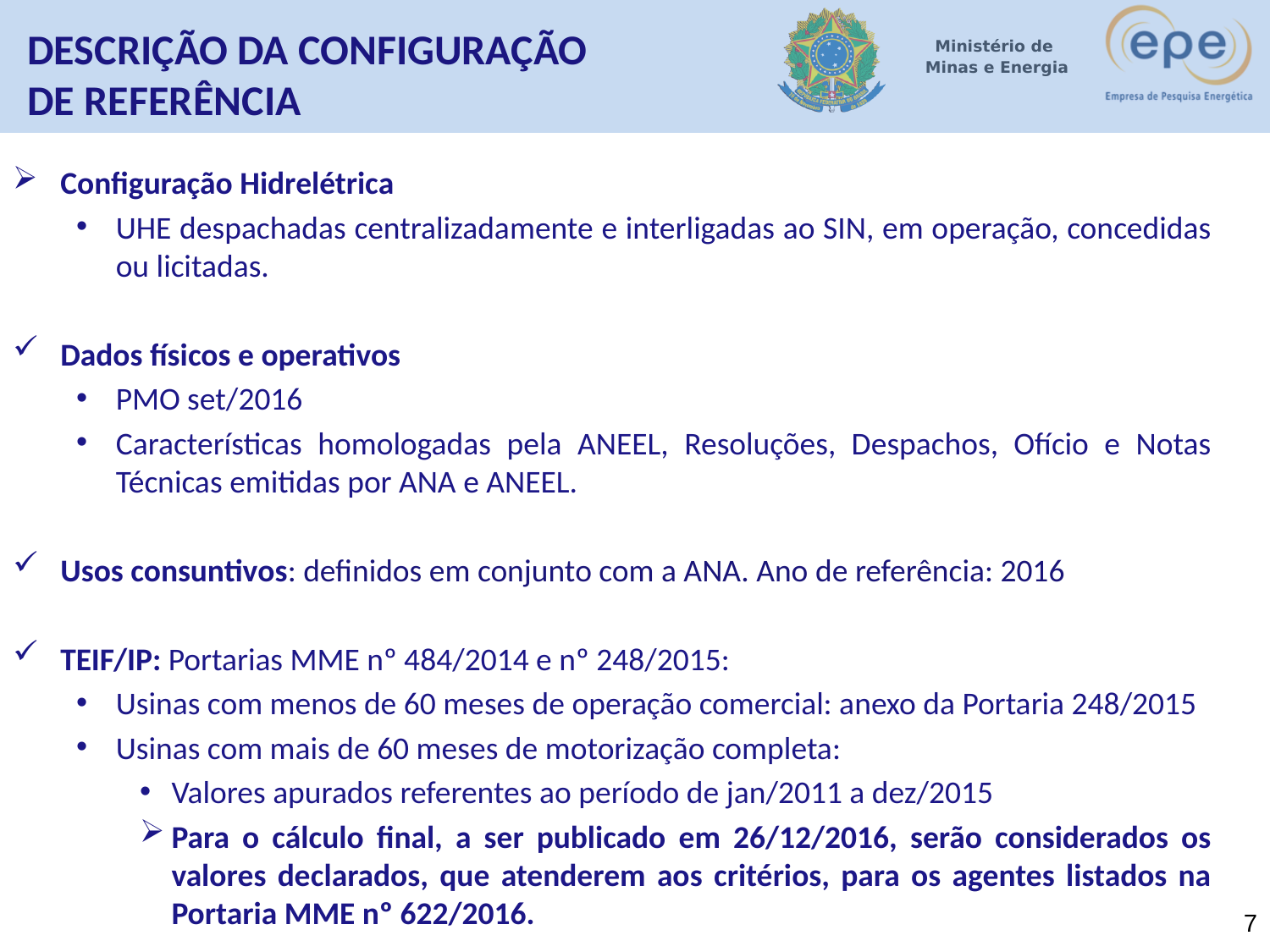

Descrição da configuração
de referência
Configuração Hidrelétrica
UHE despachadas centralizadamente e interligadas ao SIN, em operação, concedidas ou licitadas.

Dados físicos e operativos
PMO set/2016
Características homologadas pela ANEEL, Resoluções, Despachos, Ofício e Notas Técnicas emitidas por ANA e ANEEL.

Usos consuntivos: definidos em conjunto com a ANA. Ano de referência: 2016

TEIF/IP: Portarias MME nº 484/2014 e nº 248/2015:
Usinas com menos de 60 meses de operação comercial: anexo da Portaria 248/2015
Usinas com mais de 60 meses de motorização completa:
Valores apurados referentes ao período de jan/2011 a dez/2015
Para o cálculo final, a ser publicado em 26/12/2016, serão considerados os valores declarados, que atenderem aos critérios, para os agentes listados na Portaria MME nº 622/2016.

7